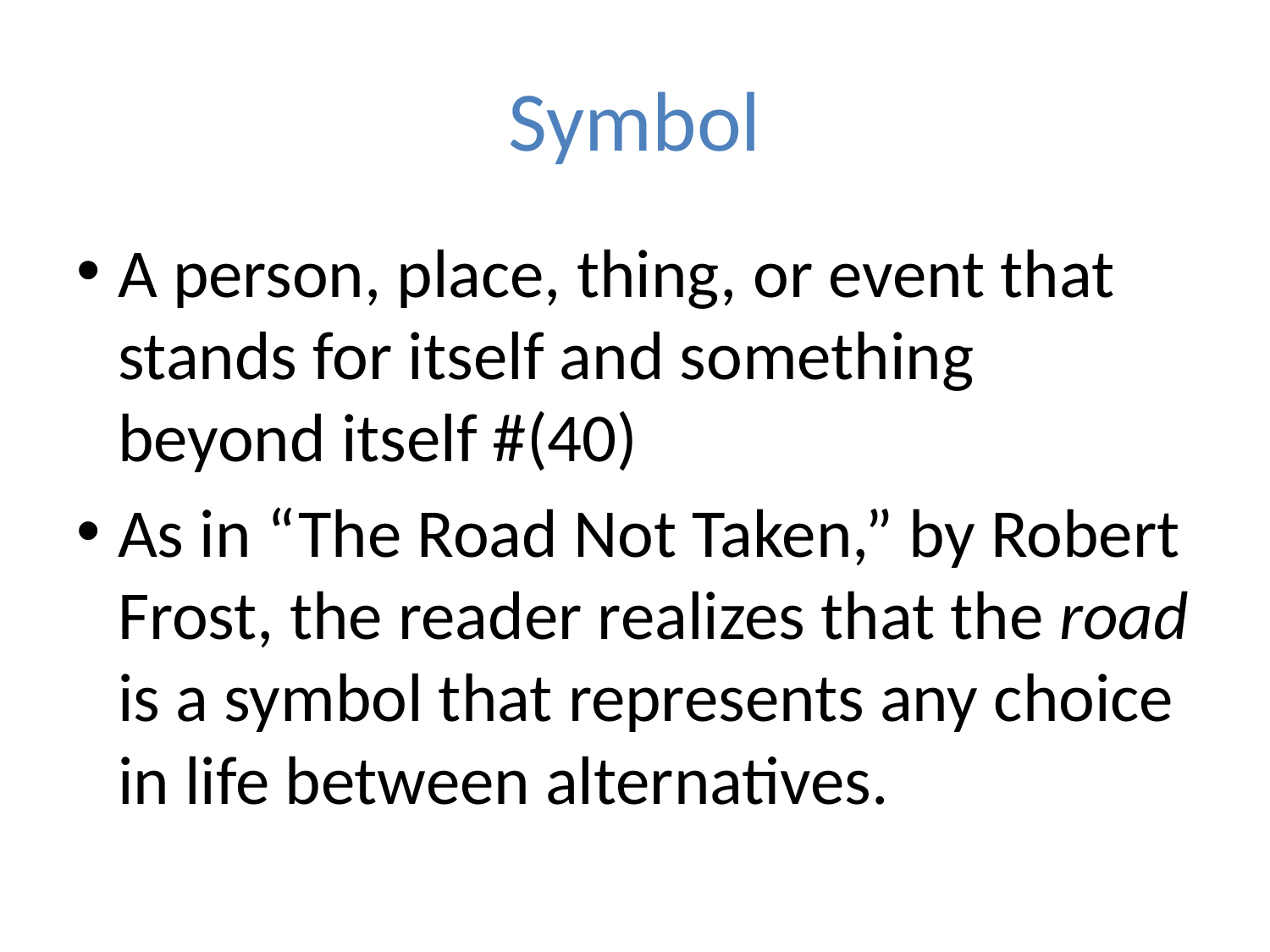

# Symbol
A person, place, thing, or event that stands for itself and something beyond itself #(40)
As in “The Road Not Taken,” by Robert Frost, the reader realizes that the road is a symbol that represents any choice in life between alternatives.